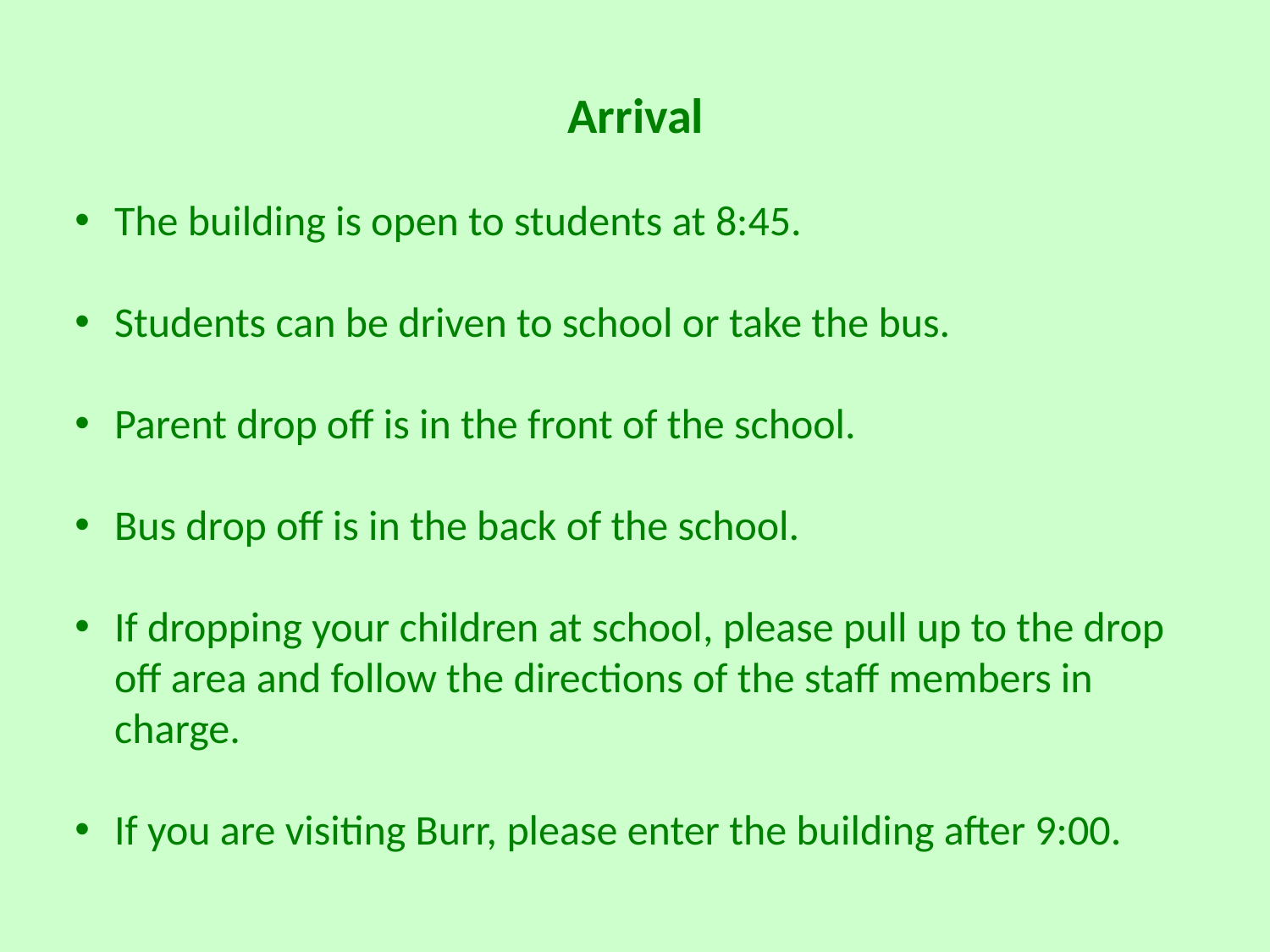

Arrival

The building is open to students at 8:45.

Students can be driven to school or take the bus.

Parent drop off is in the front of the school.

Bus drop off is in the back of the school.

If dropping your children at school, please pull up to the drop off area and follow the directions of the staff members in charge.

If you are visiting Burr, please enter the building after 9:00.